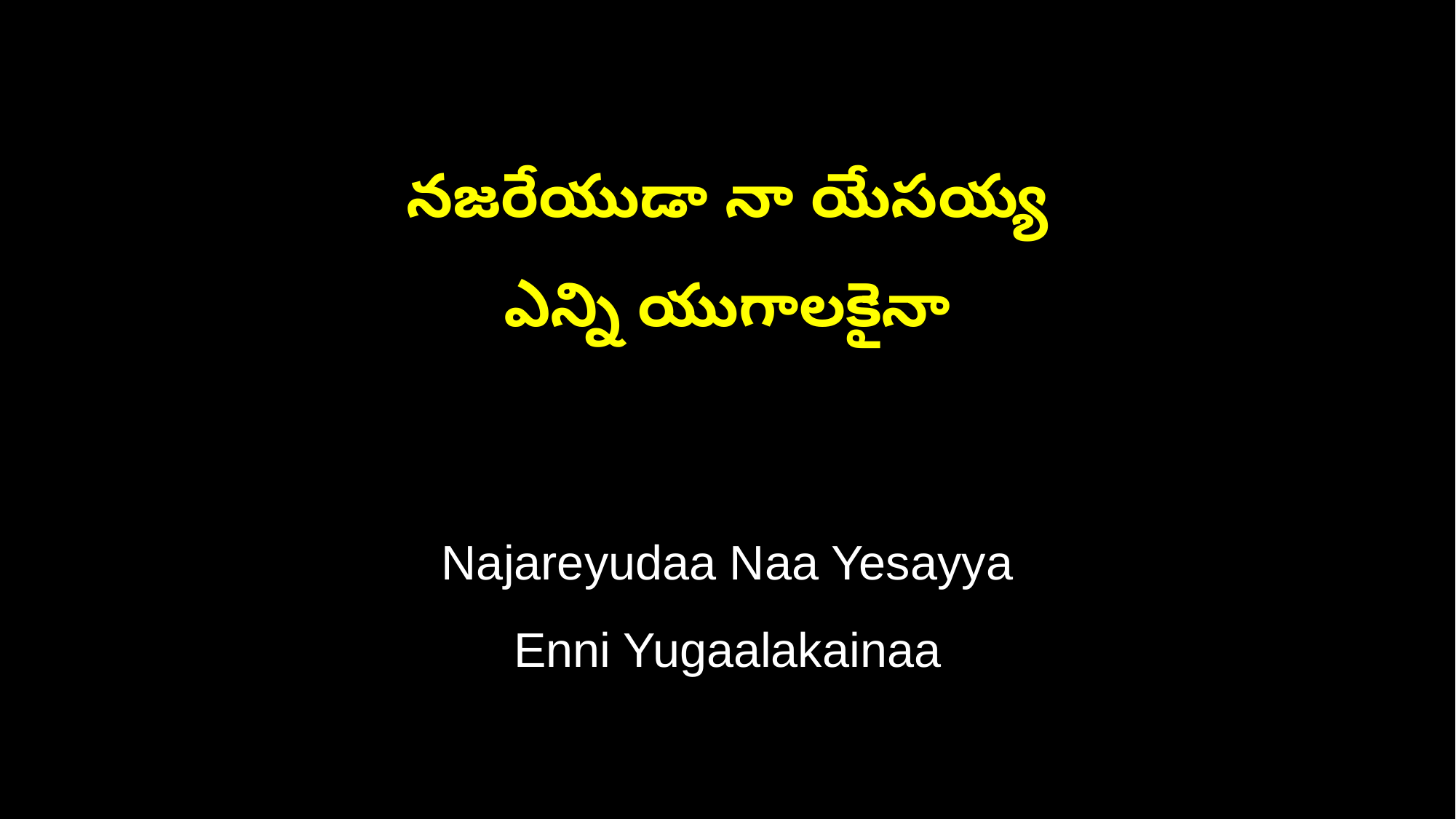

నజరేయుడా నా యేసయ్య
ఎన్ని యుగాలకైనా
Najareyudaa Naa Yesayya
Enni Yugaalakainaa